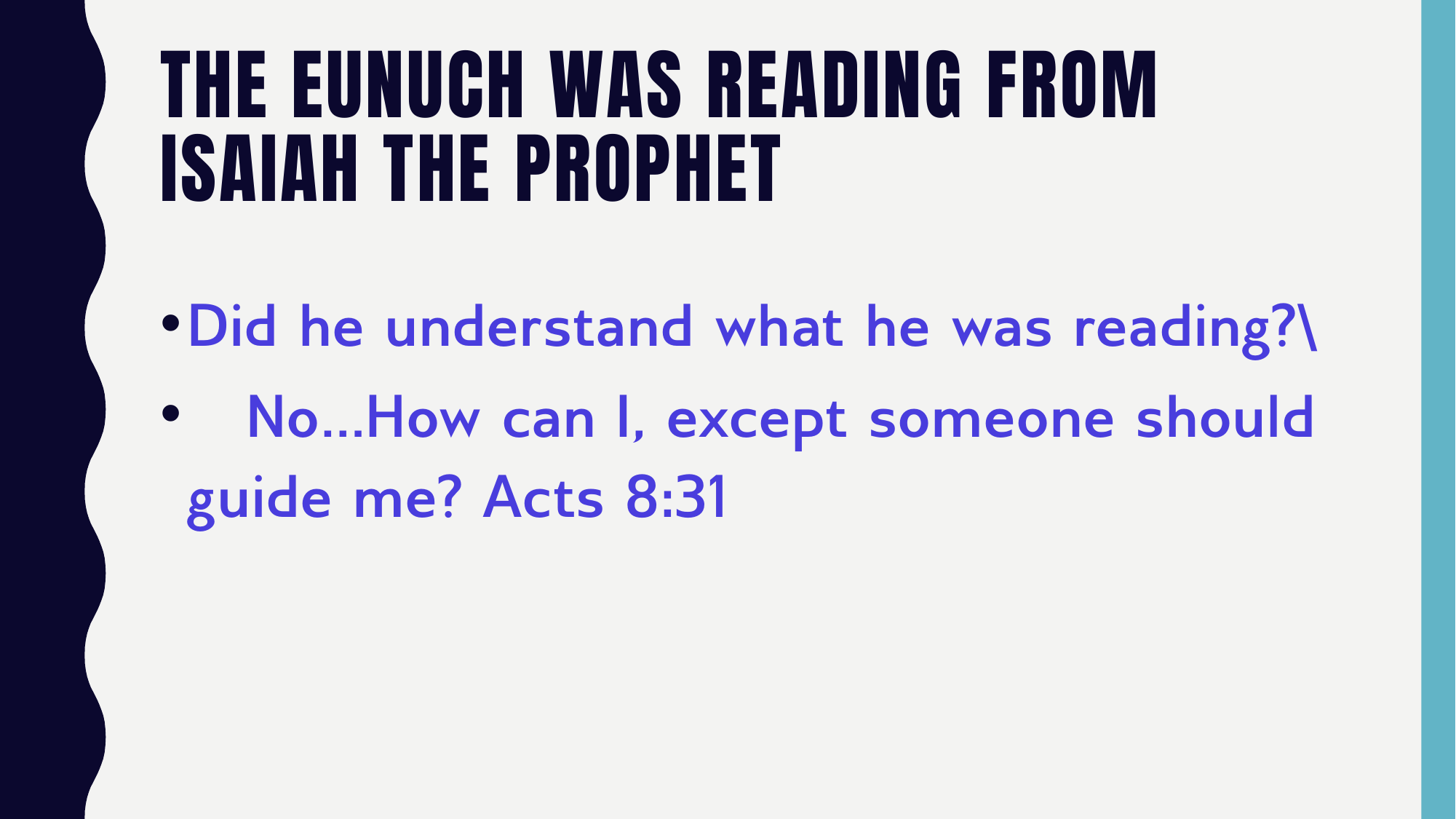

# The Eunuch was reading from Isaiah the Prophet
Did he understand what he was reading?\
   No…How can I, except someone should guide me? Acts 8:31